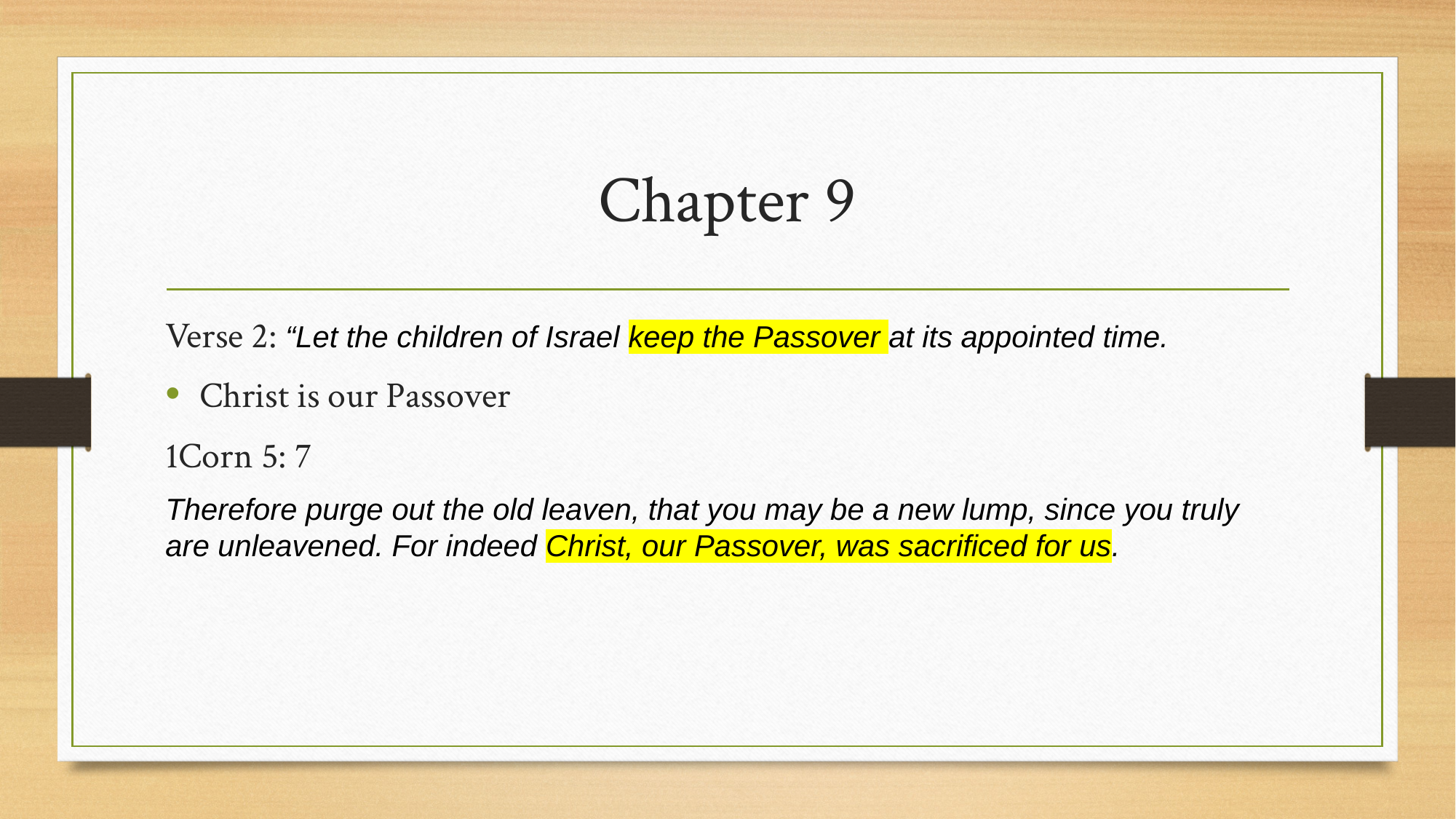

# Chapter 9
Verse 2: “Let the children of Israel keep the Passover at its appointed time.
Christ is our Passover
1Corn 5: 7
Therefore purge out the old leaven, that you may be a new lump, since you truly are unleavened. For indeed Christ, our Passover, was sacrificed for us.